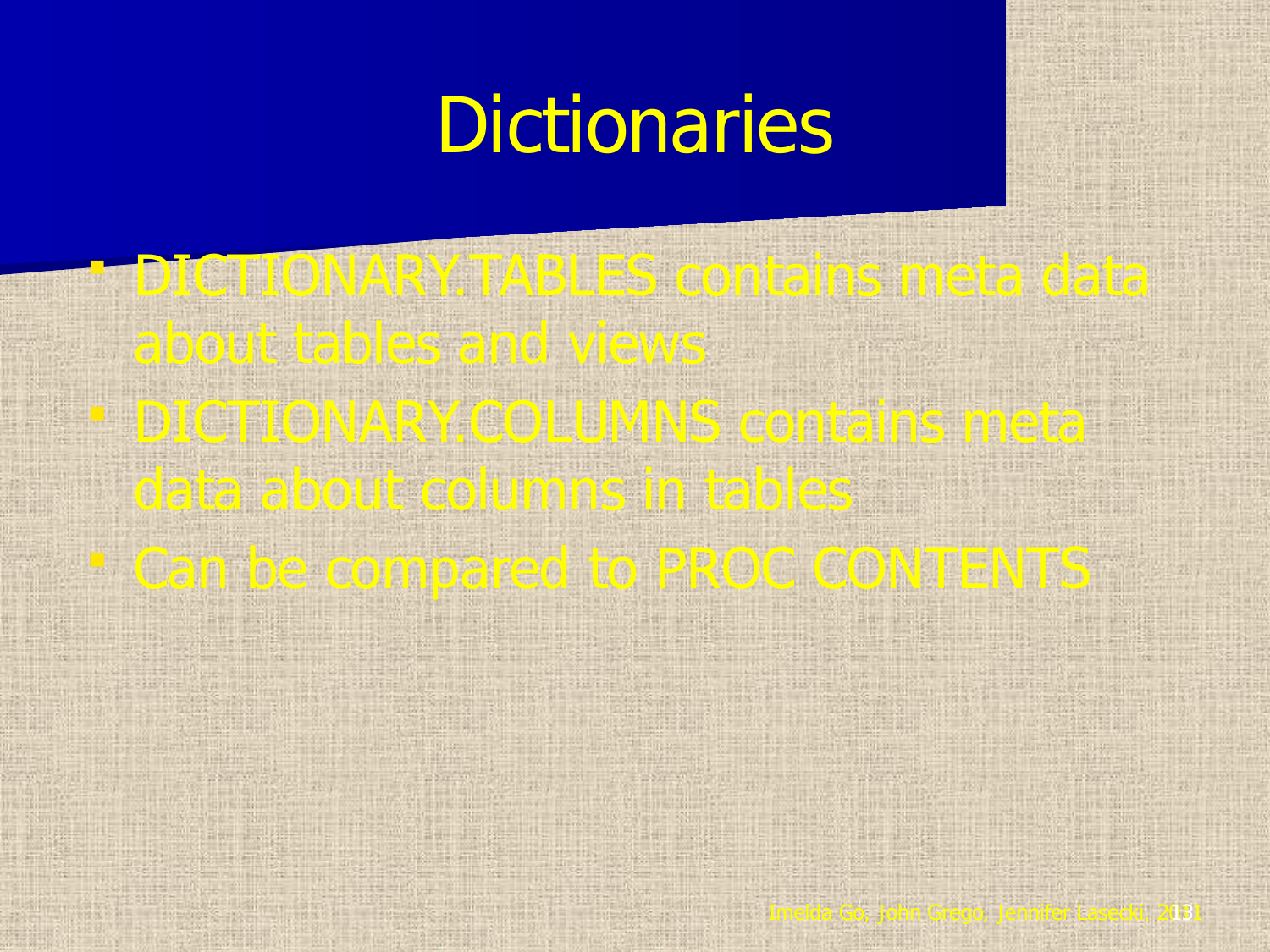

# Dictionaries
DICTIONARY.TABLES contains meta data about tables and views
DICTIONARY.COLUMNS contains meta data about columns in tables
Can be compared to PROC CONTENTS

Imelda Go, John Grego, Jennifer Lasecki, 2011
13